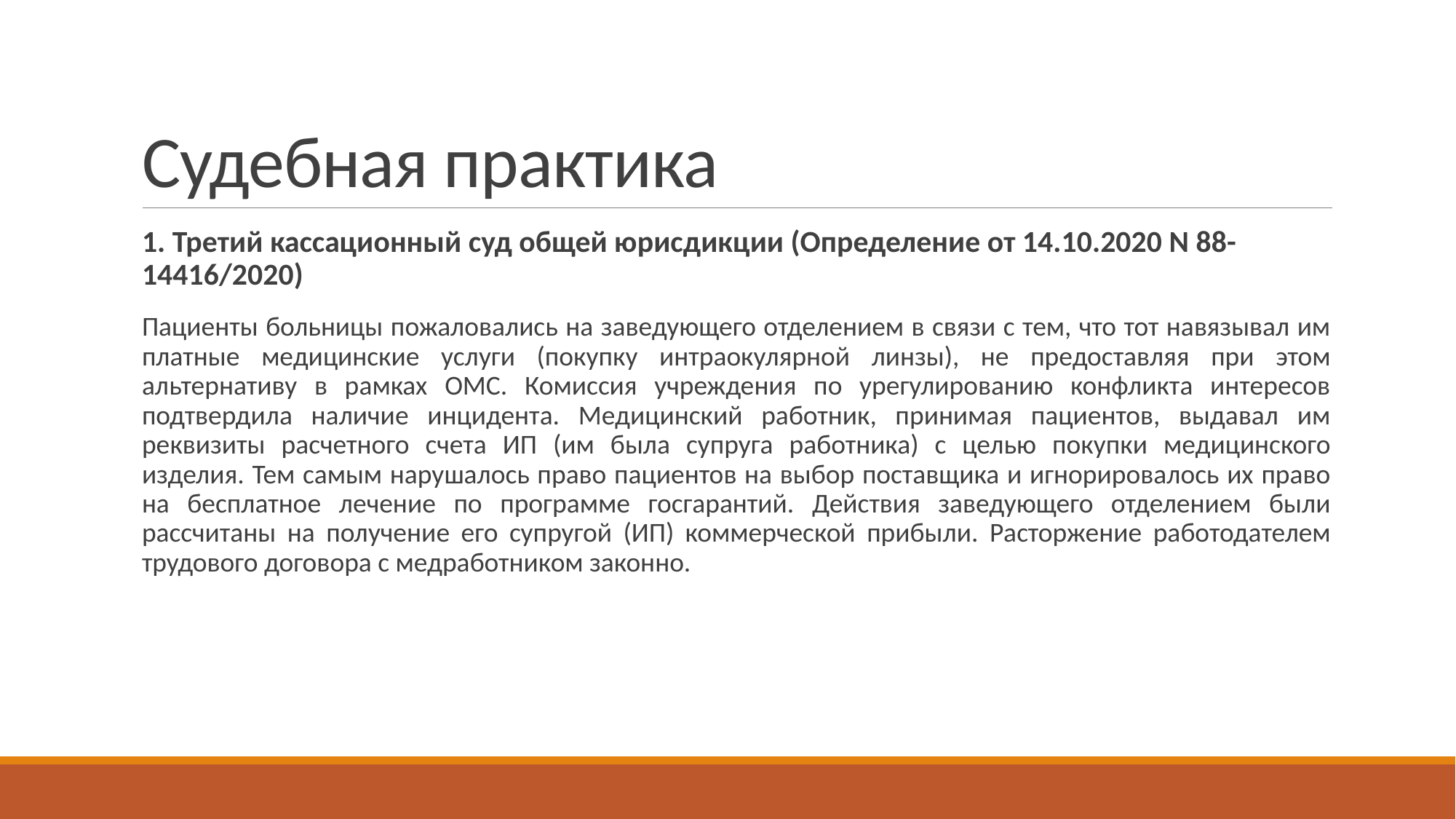

# Судебная практика
1. Третий кассационный суд общей юрисдикции (Определение от 14.10.2020 N 88-14416/2020)
Пациенты больницы пожаловались на заведующего отделением в связи с тем, что тот навязывал им платные медицинские услуги (покупку интраокулярной линзы), не предоставляя при этом альтернативу в рамках ОМС. Комиссия учреждения по урегулированию конфликта интересов подтвердила наличие инцидента. Медицинский работник, принимая пациентов, выдавал им реквизиты расчетного счета ИП (им была супруга работника) с целью покупки медицинского изделия. Тем самым нарушалось право пациентов на выбор поставщика и игнорировалось их право на бесплатное лечение по программе госгарантий. Действия заведующего отделением были рассчитаны на получение его супругой (ИП) коммерческой прибыли. Расторжение работодателем трудового договора с медработником законно.